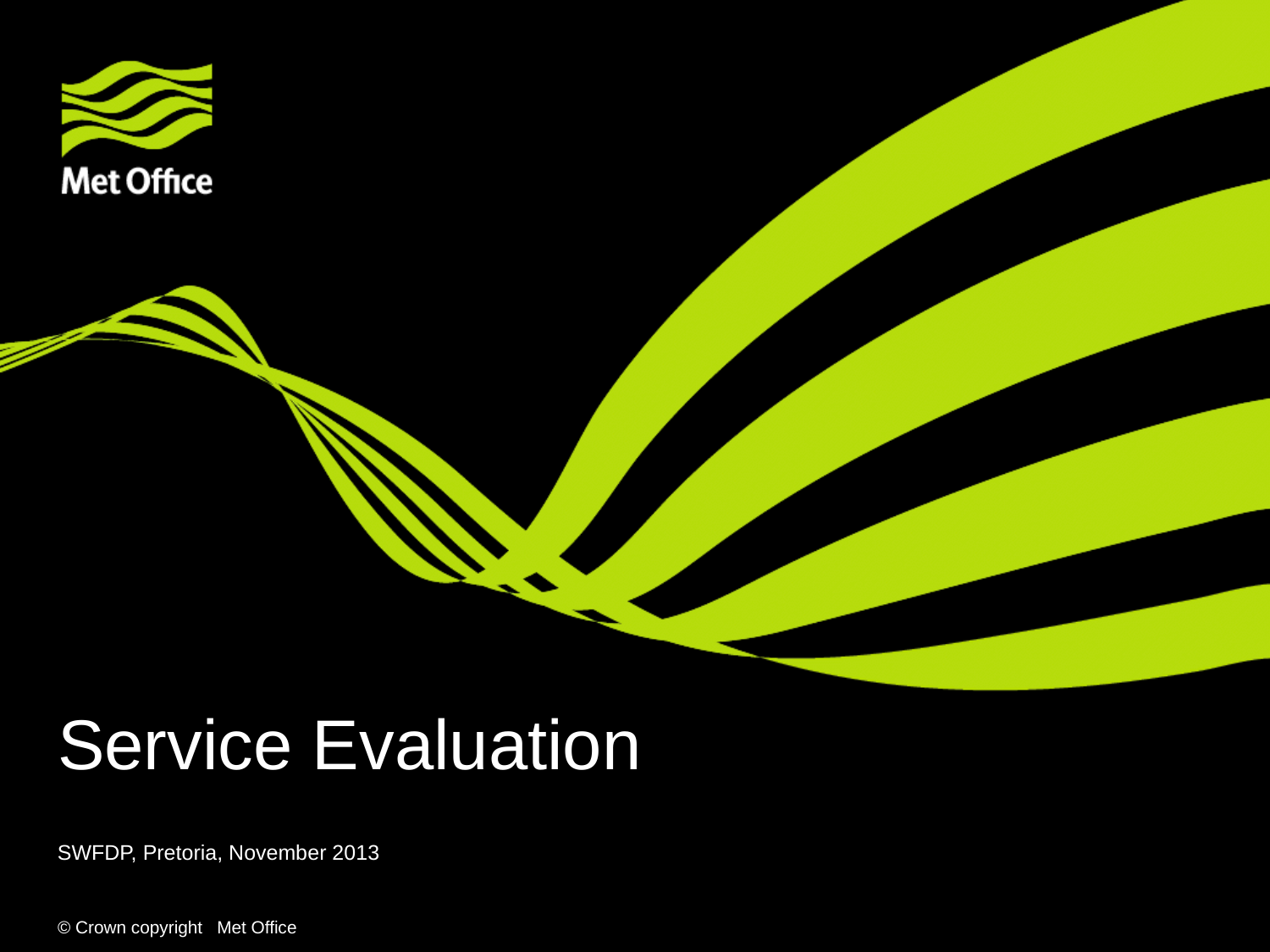

# Service Evaluation
SWFDP, Pretoria, November 2013
© Crown copyright   Met Office